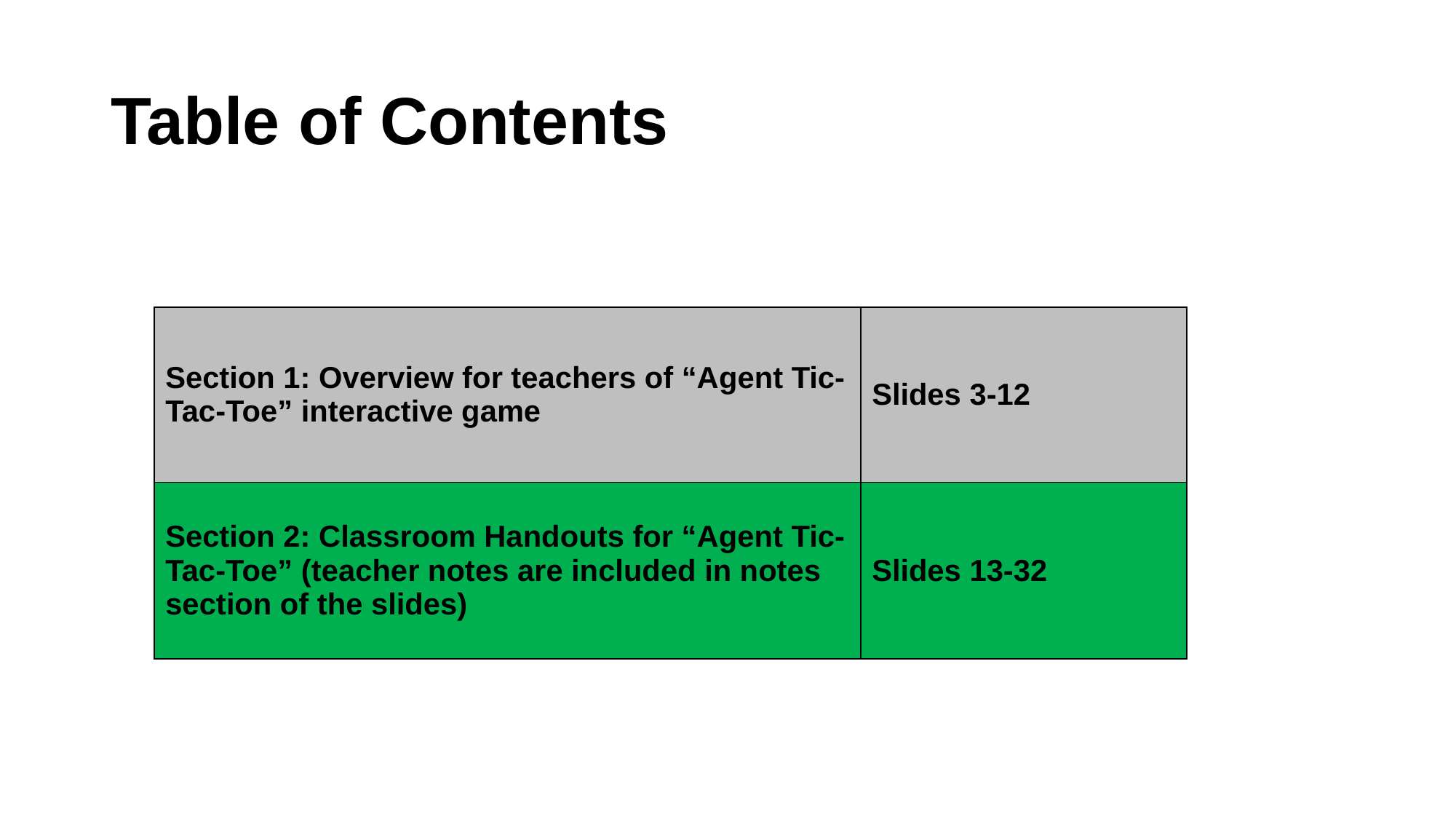

# Table of Contents
| Section 1: Overview for teachers of “Agent Tic-Tac-Toe” interactive game | Slides 3-12 |
| --- | --- |
| Section 2: Classroom Handouts for “Agent Tic-Tac-Toe” (teacher notes are included in notes section of the slides) | Slides 13-32 |